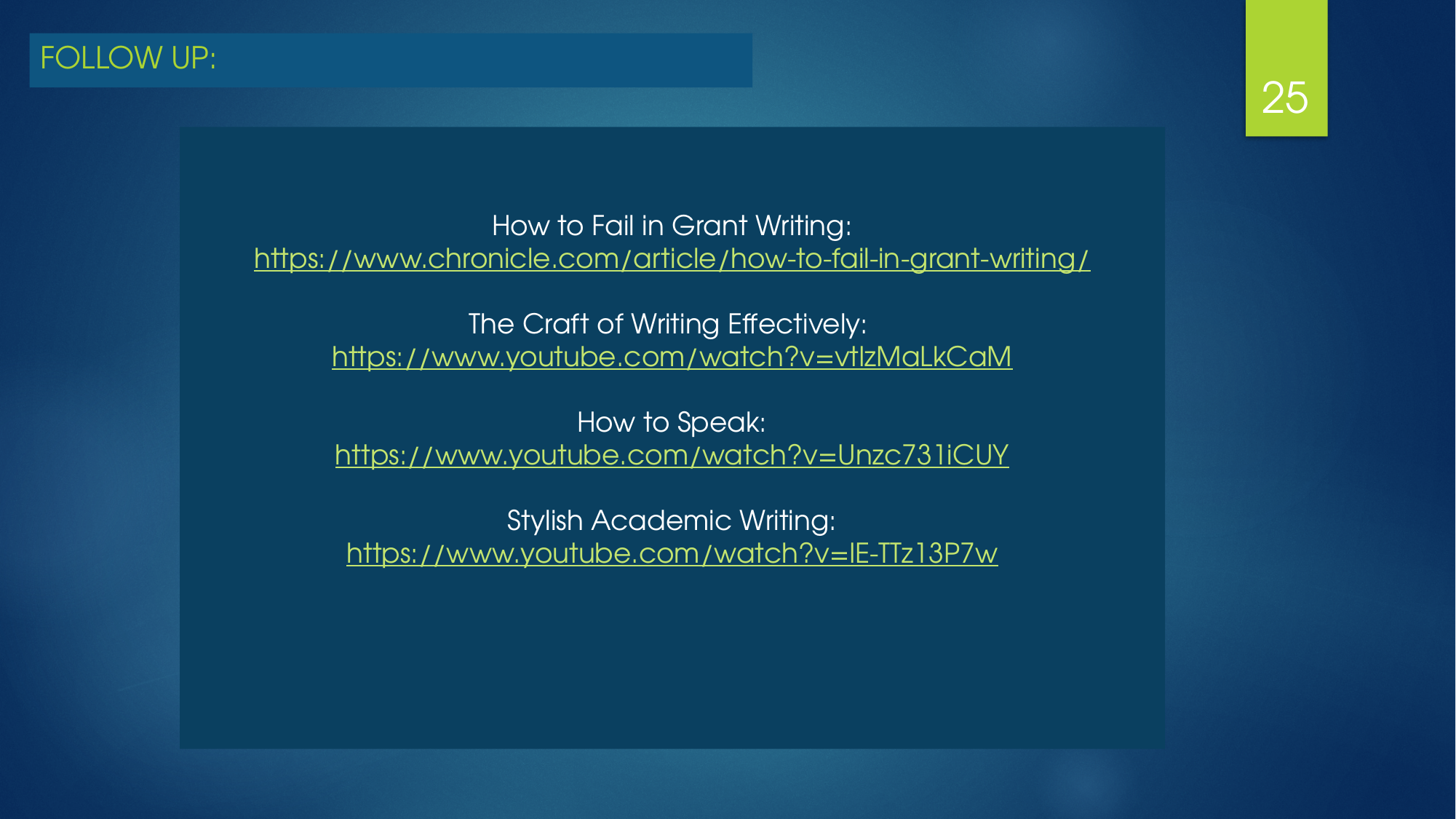

Follow up:
25
How to Fail in Grant Writing:
https://www.chronicle.com/article/how-to-fail-in-grant-writing/

The Craft of Writing Effectively:
https://www.youtube.com/watch?v=vtIzMaLkCaM

How to Speak:
https://www.youtube.com/watch?v=Unzc731iCUY

Stylish Academic Writing:
https://www.youtube.com/watch?v=IE-TTz13P7w